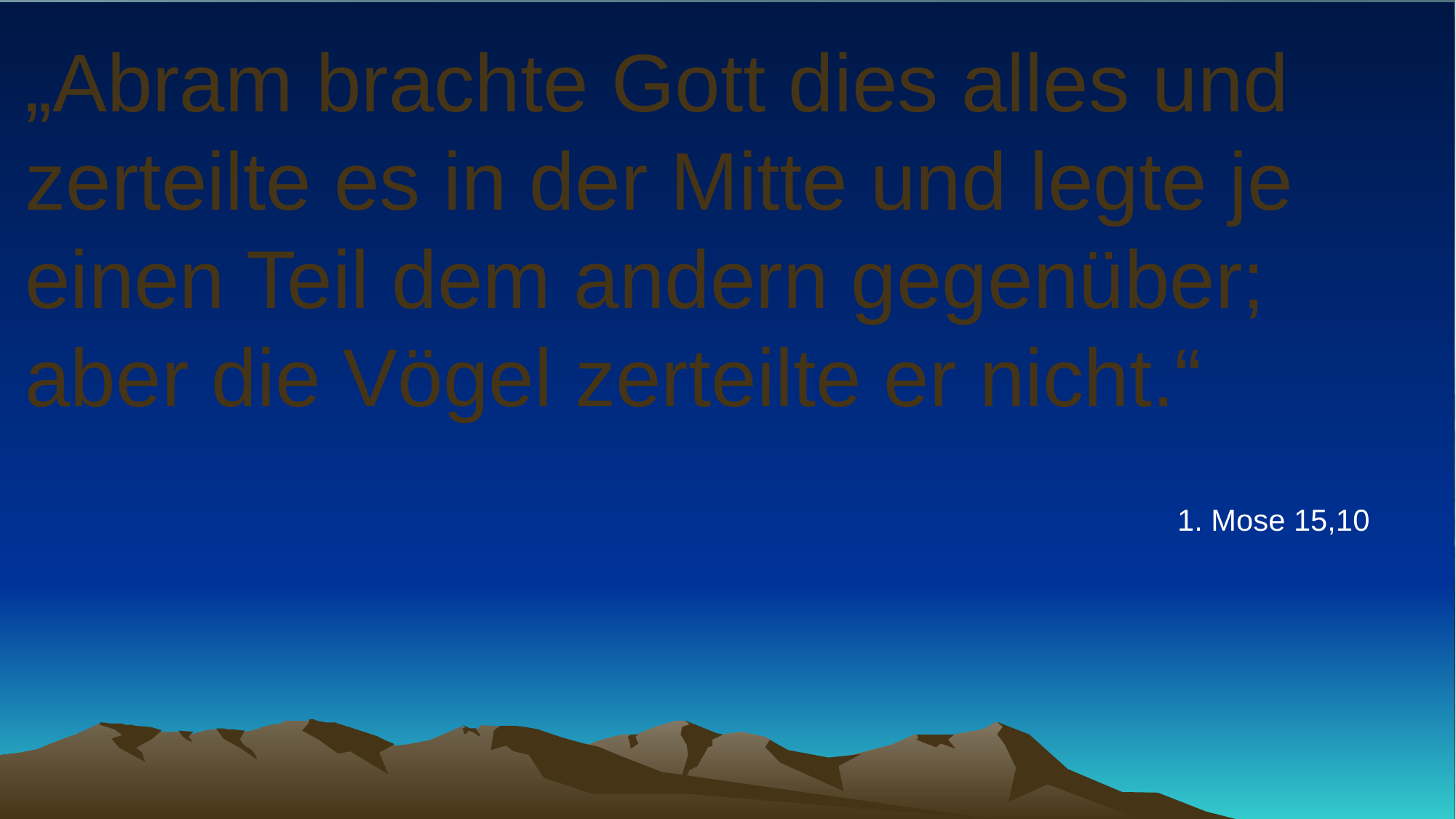

# „Abram brachte Gott dies alles und zerteilte es in der Mitte und legte je einen Teil dem andern gegenüber; aber die Vögel zerteilte er nicht.“
1. Mose 15,10